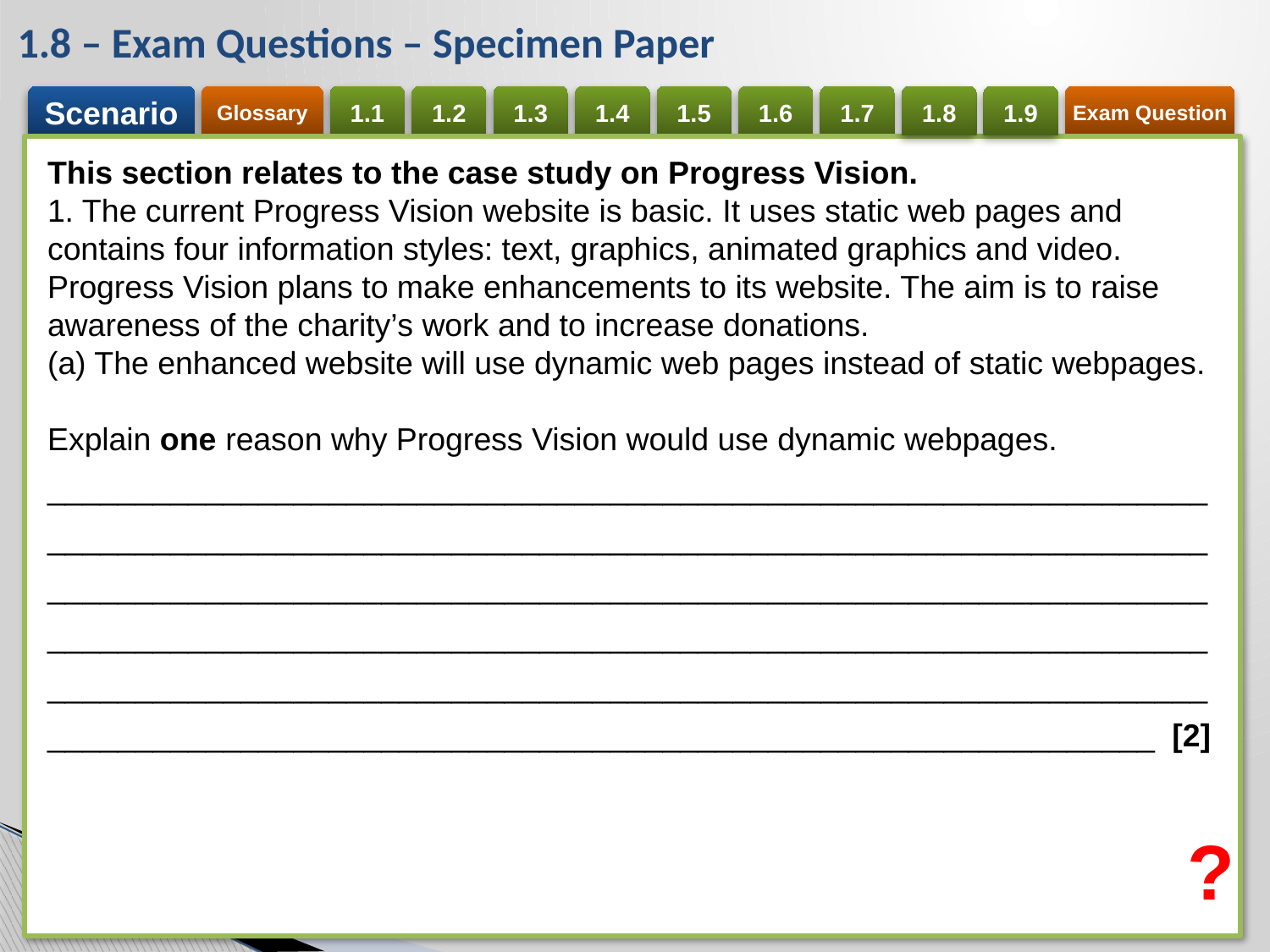

1.8 – Exam Questions – Specimen Paper
This section relates to the case study on Progress Vision.
1. The current Progress Vision website is basic. It uses static web pages and contains four information styles: text, graphics, animated graphics and video.
Progress Vision plans to make enhancements to its website. The aim is to raise awareness of the charity’s work and to increase donations.
(a) The enhanced website will use dynamic web pages instead of static webpages.

Explain one reason why Progress Vision would use dynamic webpages.
____________________________________________________________________________________________________________________________________
____________________________________________________________________________________________________________________________________
__________________________________________________________________
_______________________________________________________________  [2]

?